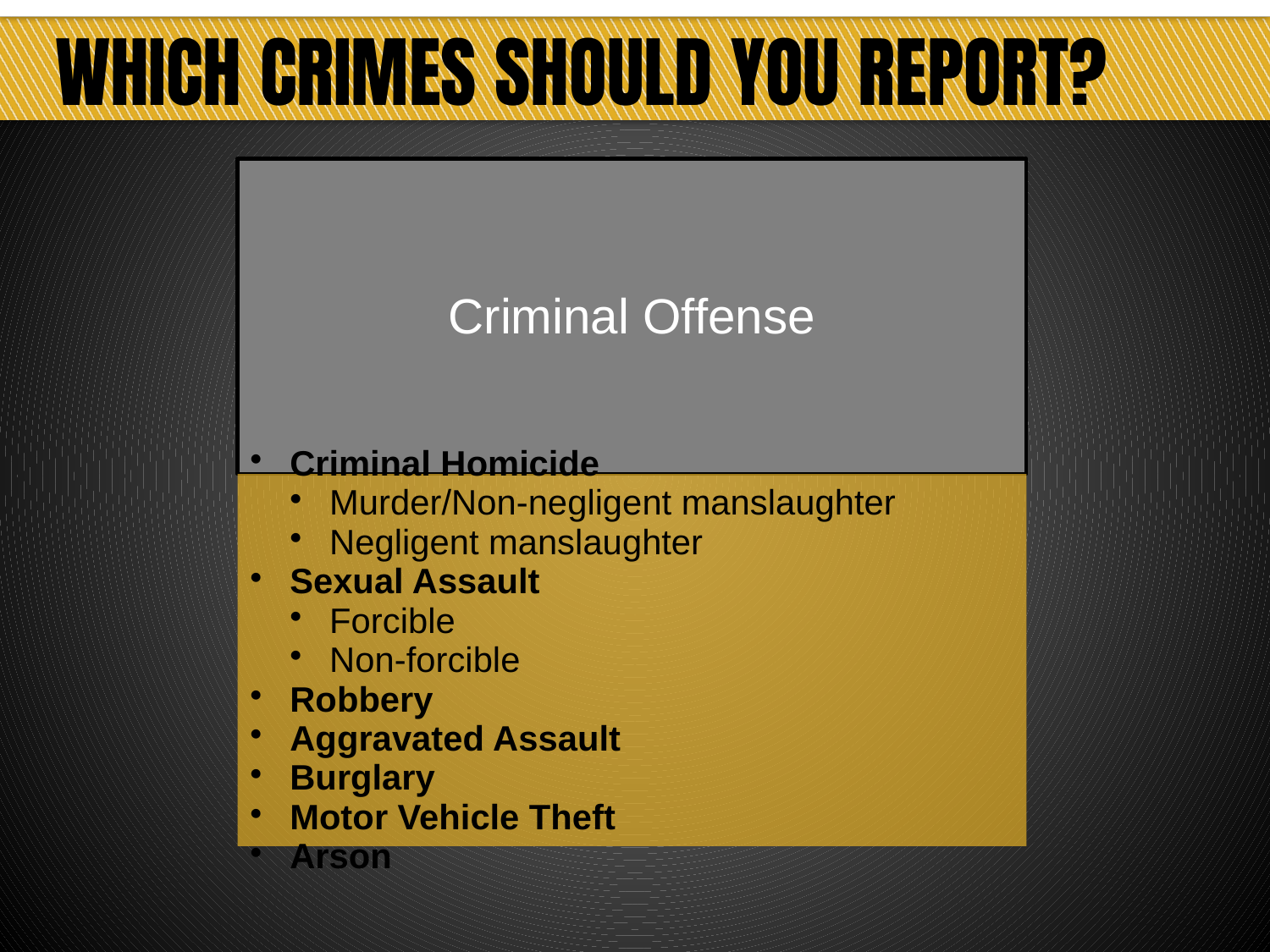

# Which crimes should you report?
Criminal Offense
Criminal Homicide
Murder/Non-negligent manslaughter
Negligent manslaughter
Sexual Assault
Forcible
Non-forcible
Robbery
Aggravated Assault
Burglary
Motor Vehicle Theft
Arson